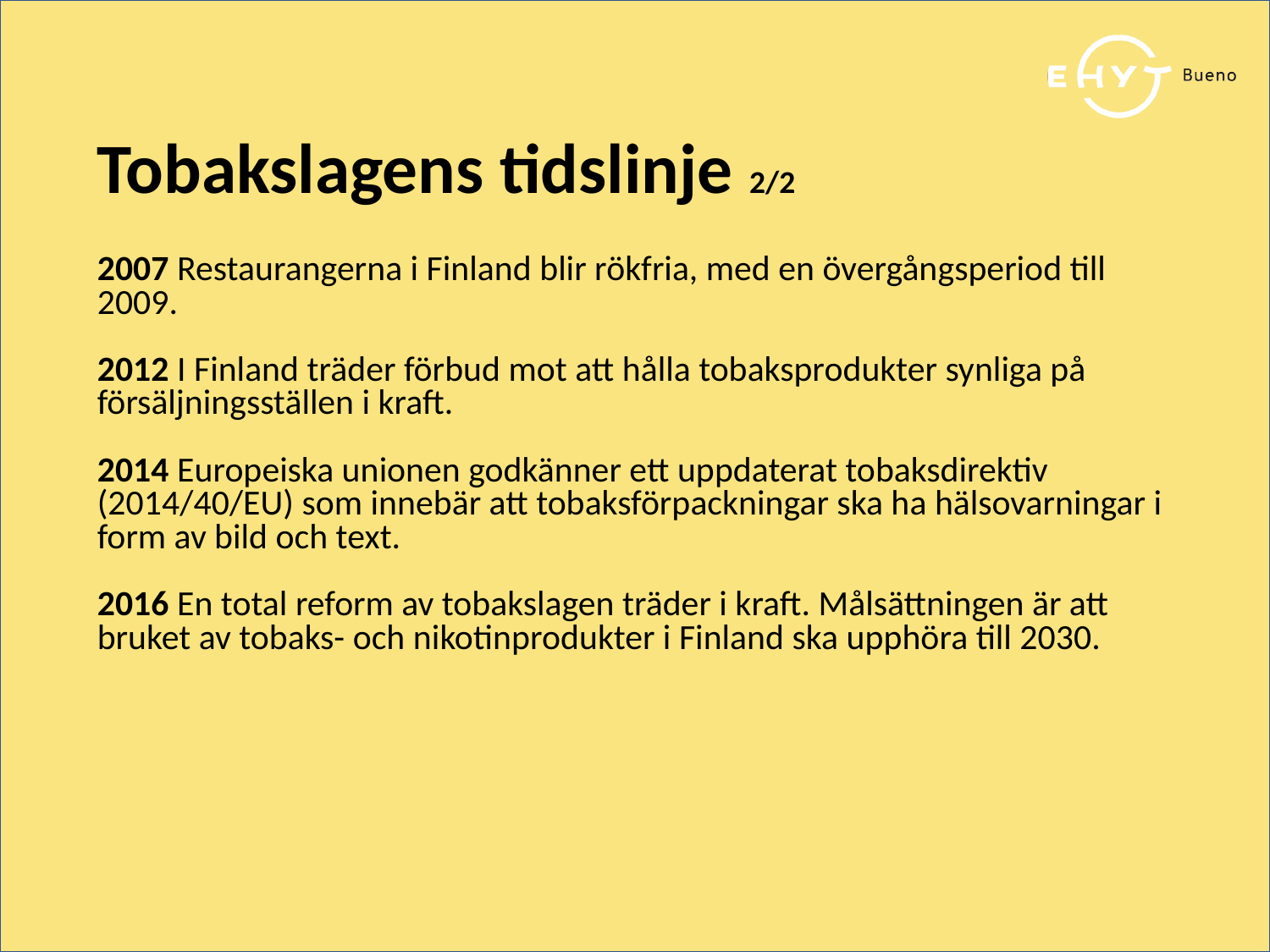

Tobakslagens tidslinje 2/2

2007 Restaurangerna i Finland blir rökfria, med en övergångsperiod till 2009.

2012 I Finland träder förbud mot att hålla tobaksprodukter synliga på försäljningsställen i kraft.

2014 Europeiska unionen godkänner ett uppdaterat tobaksdirektiv (2014/40/EU) som innebär att tobaksförpackningar ska ha hälsovarningar i form av bild och text.

2016 En total reform av tobakslagen träder i kraft. Målsättningen är att bruket av tobaks- och nikotinprodukter i Finland ska upphöra till 2030.